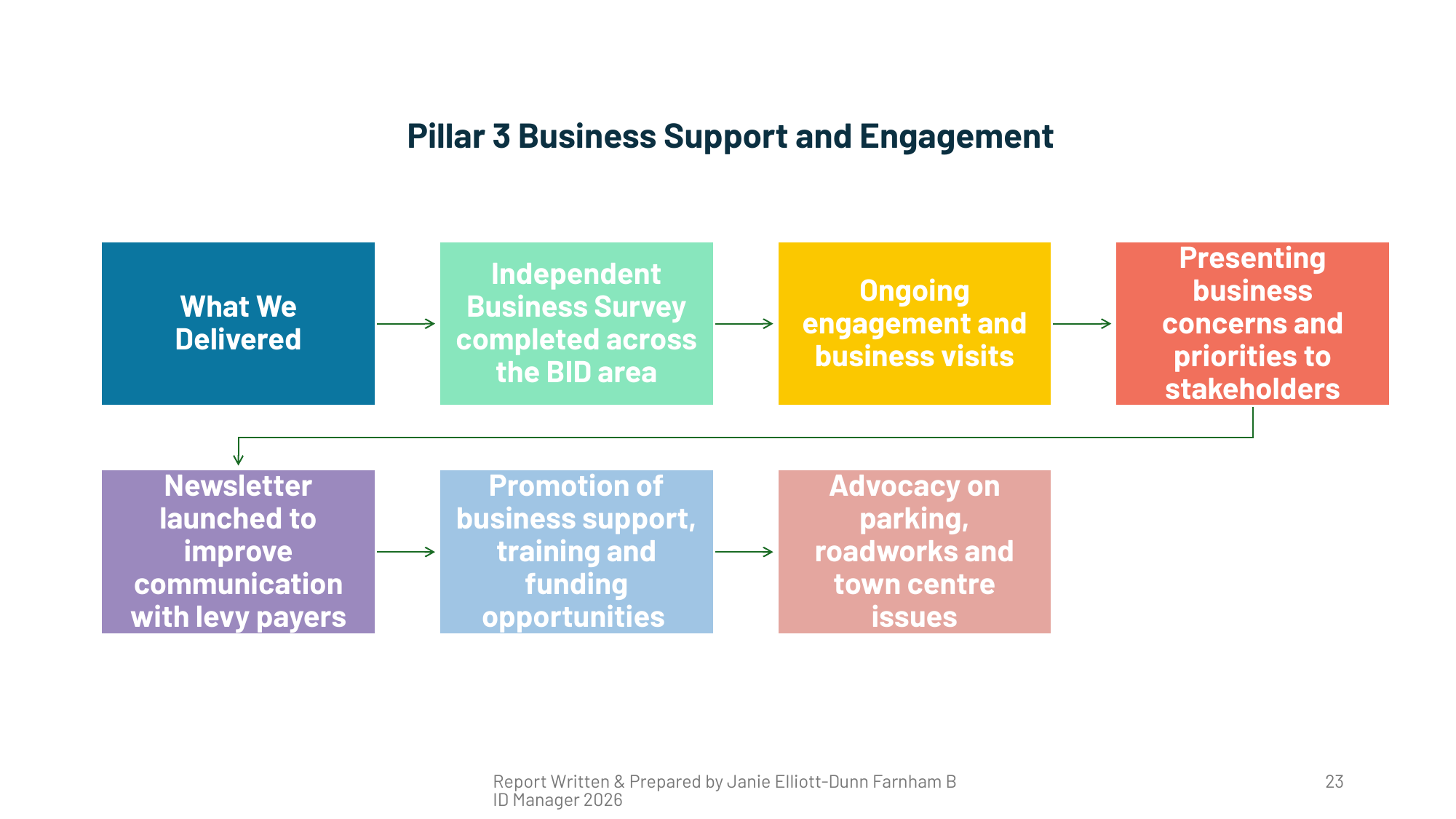

# Pillar 3 Business Support and Engagement

What We Delivered

Independent Business Survey completed across the BID area

Ongoing engagement and business visits

Presenting business concerns and priorities to stakeholders

Newsletter launched to improve communication with levy payers

Promotion of business support, training and funding opportunities
Advocacy on parking, roadworks and town centre issues
Report Written & Prepared by Janie Elliott-Dunn Farnham BID Manager 2026
23